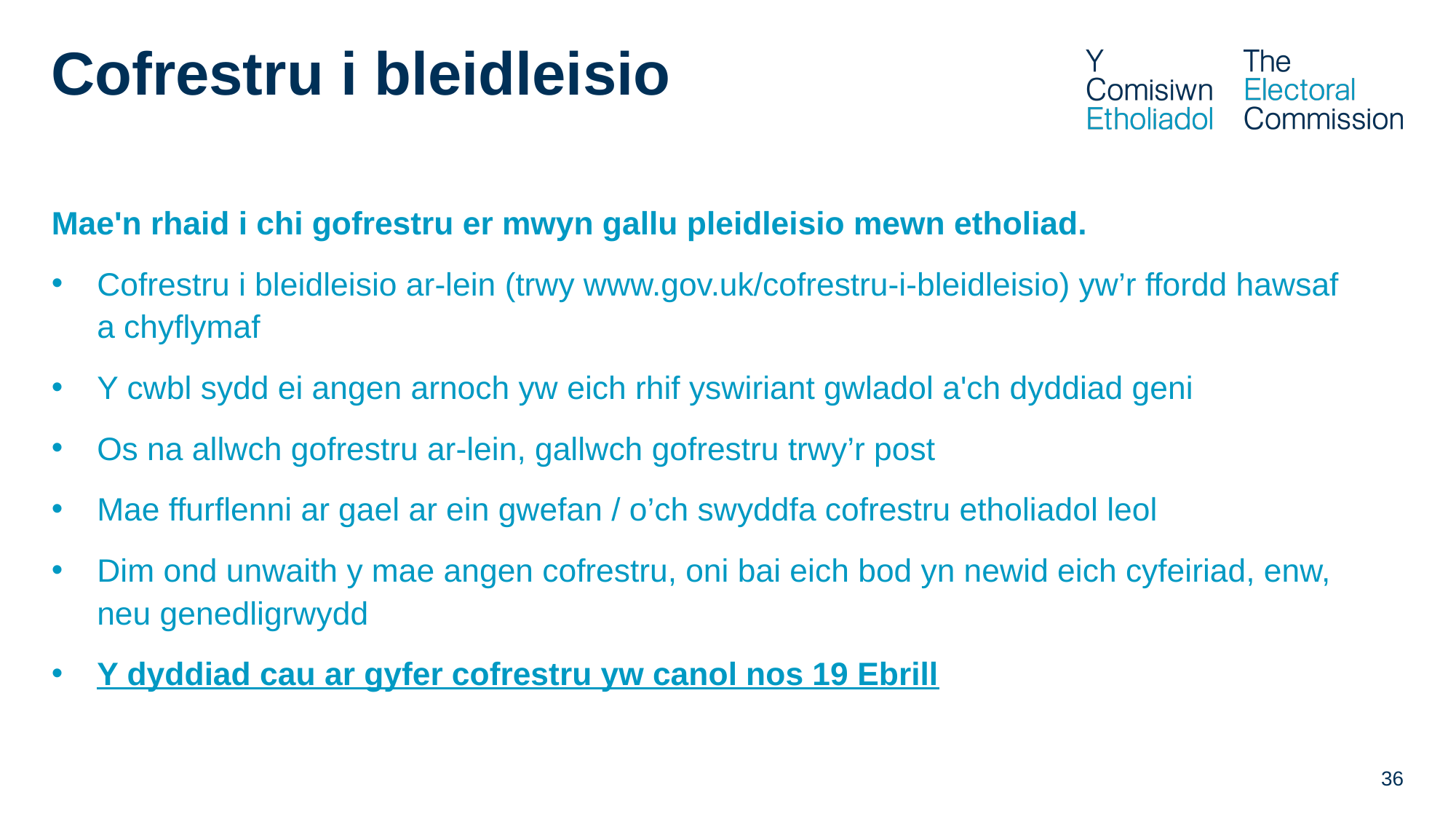

# Cofrestru i bleidleisio
Mae'n rhaid i chi gofrestru er mwyn gallu pleidleisio mewn etholiad.
Cofrestru i bleidleisio ar-lein (trwy www.gov.uk/cofrestru-i-bleidleisio) yw’r ffordd hawsaf a chyflymaf
Y cwbl sydd ei angen arnoch yw eich rhif yswiriant gwladol a'ch dyddiad geni
Os na allwch gofrestru ar-lein, gallwch gofrestru trwy’r post
Mae ffurflenni ar gael ar ein gwefan / o’ch swyddfa cofrestru etholiadol leol
Dim ond unwaith y mae angen cofrestru, oni bai eich bod yn newid eich cyfeiriad, enw, neu genedligrwydd
Y dyddiad cau ar gyfer cofrestru yw canol nos 19 Ebrill